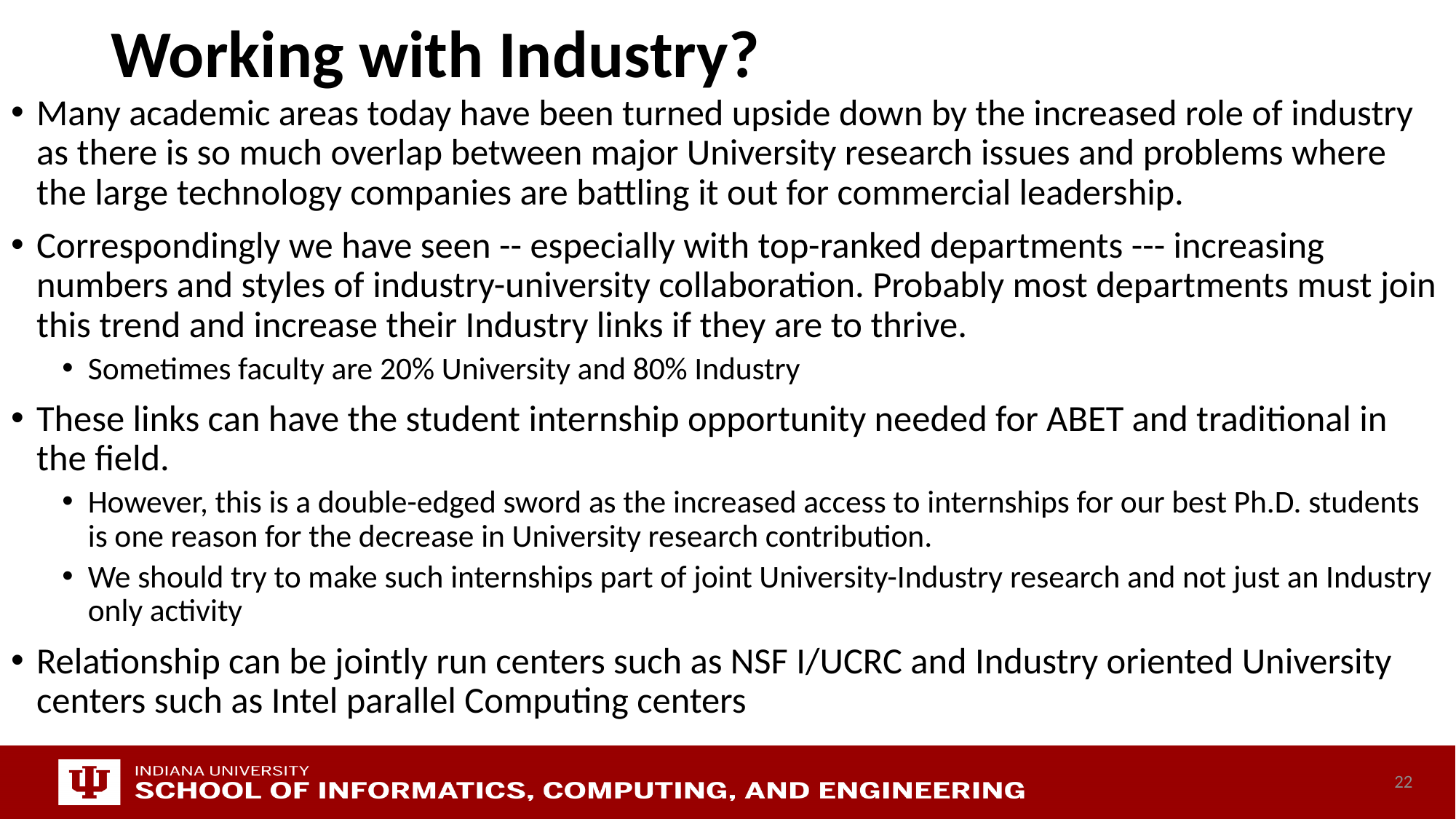

# Working with Industry?
Many academic areas today have been turned upside down by the increased role of industry as there is so much overlap between major University research issues and problems where the large technology companies are battling it out for commercial leadership.
Correspondingly we have seen -- especially with top-ranked departments --- increasing numbers and styles of industry-university collaboration. Probably most departments must join this trend and increase their Industry links if they are to thrive.
Sometimes faculty are 20% University and 80% Industry
These links can have the student internship opportunity needed for ABET and traditional in the field.
However, this is a double-edged sword as the increased access to internships for our best Ph.D. students is one reason for the decrease in University research contribution.
We should try to make such internships part of joint University-Industry research and not just an Industry only activity
Relationship can be jointly run centers such as NSF I/UCRC and Industry oriented University centers such as Intel parallel Computing centers
22